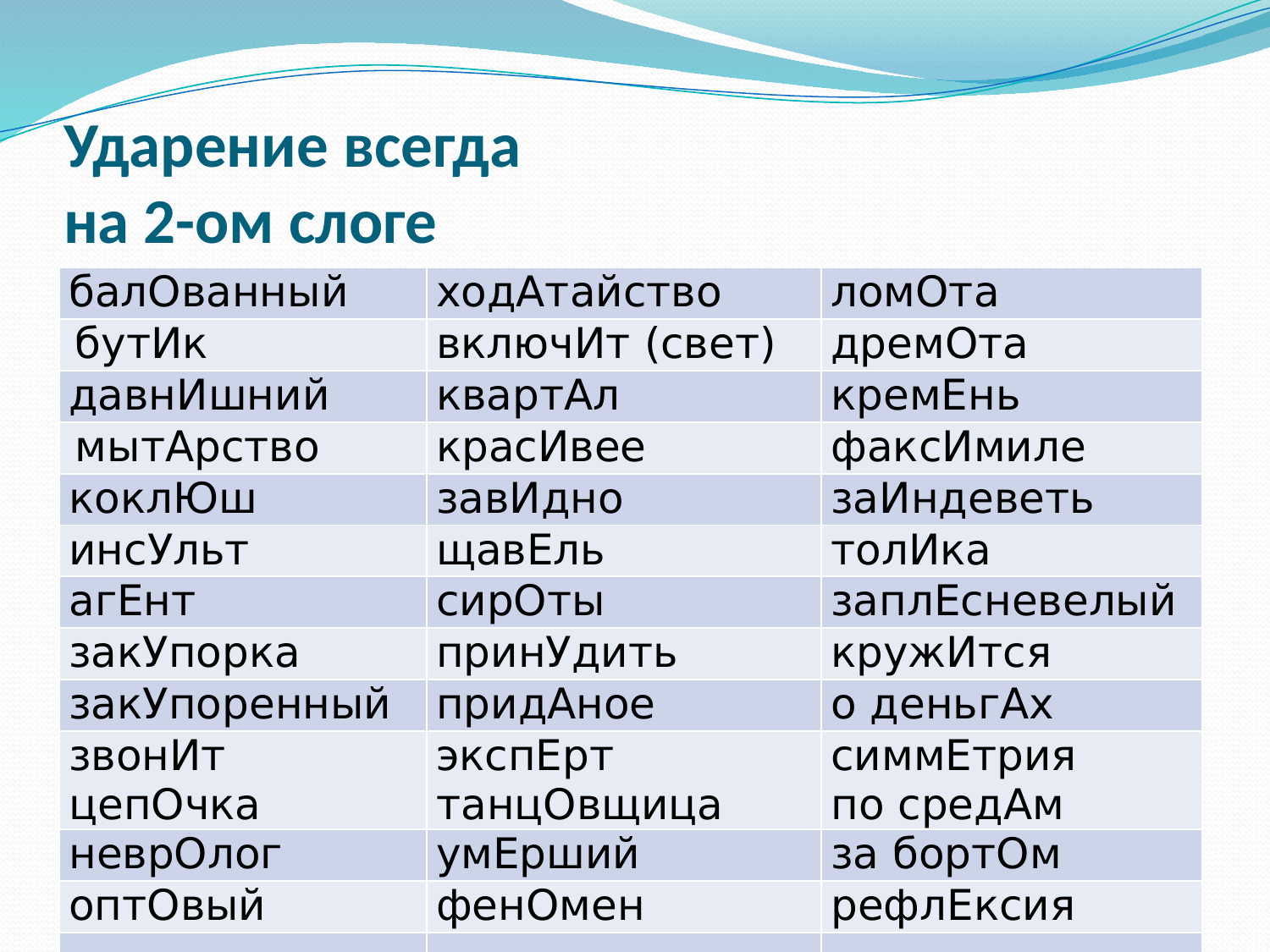

# Ударение всегда на 2-ом слоге
| балОванный | ходАтайство | ломОта |
| --- | --- | --- |
| бутИк | включИт (свет) | дремОта |
| давнИшний | квартАл | кремЕнь |
| мытАрство | красИвее | факсИмиле |
| коклЮш | завИдно | заИндеветь |
| инсУльт | щавЕль | толИка |
| агЕнт | сирОты | заплЕсневелый |
| закУпорка | принУдить | кружИтся |
| закУпоренный | придАное | о деньгАх |
| звонИт цепОчка | экспЕрт танцОвщица | симмЕтрия по средАм |
| неврОлог | умЕрший | за бортОм |
| оптОвый | фенОмен | рефлЕксия |
|  |  |  |